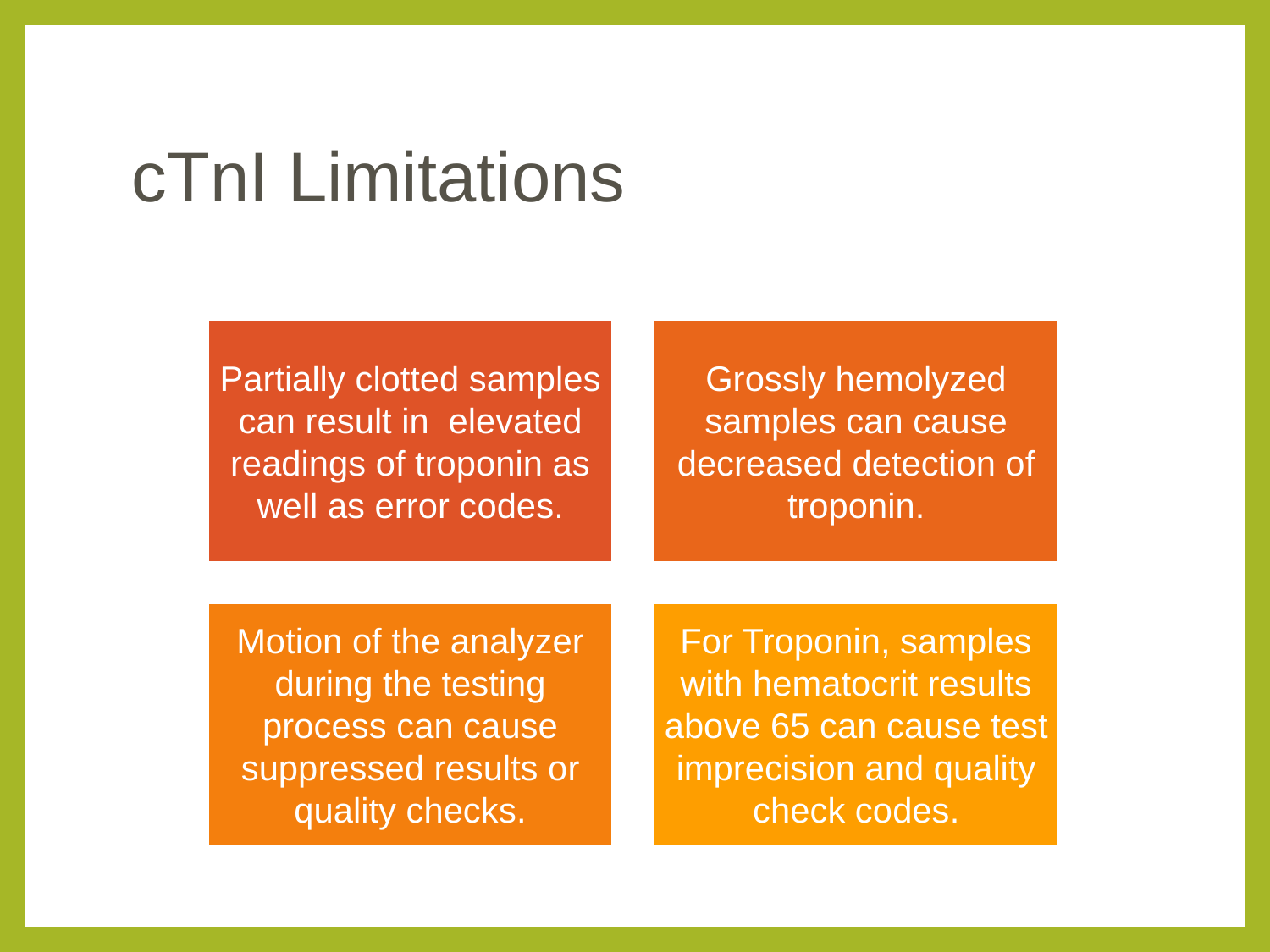

# cTnI Limitations
Partially clotted samples can result in  elevated readings of troponin as well as error codes.
Grossly hemolyzed samples can cause decreased detection of troponin.
Motion of the analyzer during the testing process can cause suppressed results or quality checks.
For Troponin, samples with hematocrit results above 65 can cause test imprecision and quality check codes.